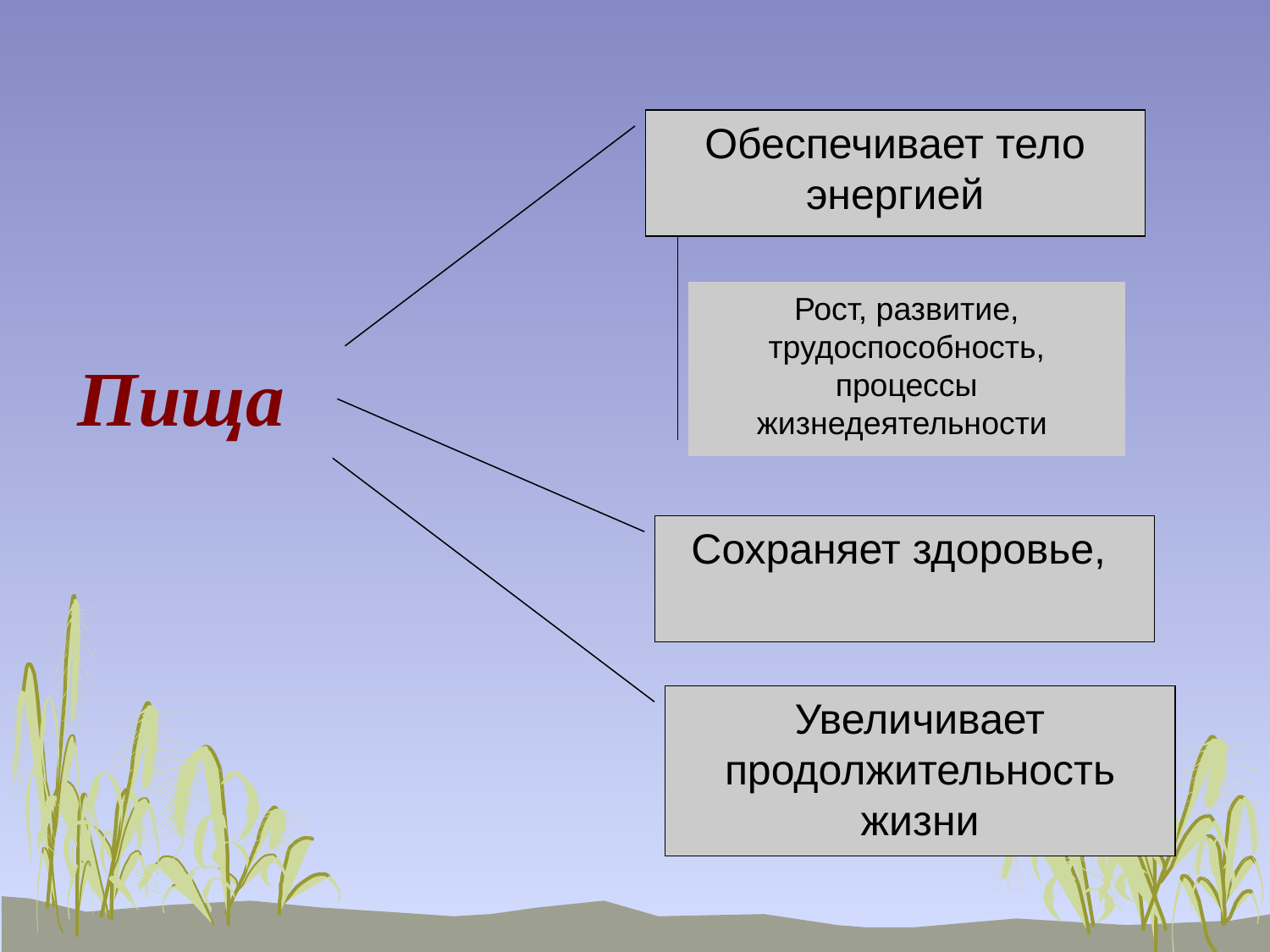

Обеспечивает тело энергией
Рост, развитие, трудоспособность, процессы жизнедеятельности
# Пища
Сохраняет здоровье,
Увеличивает продолжительность жизни